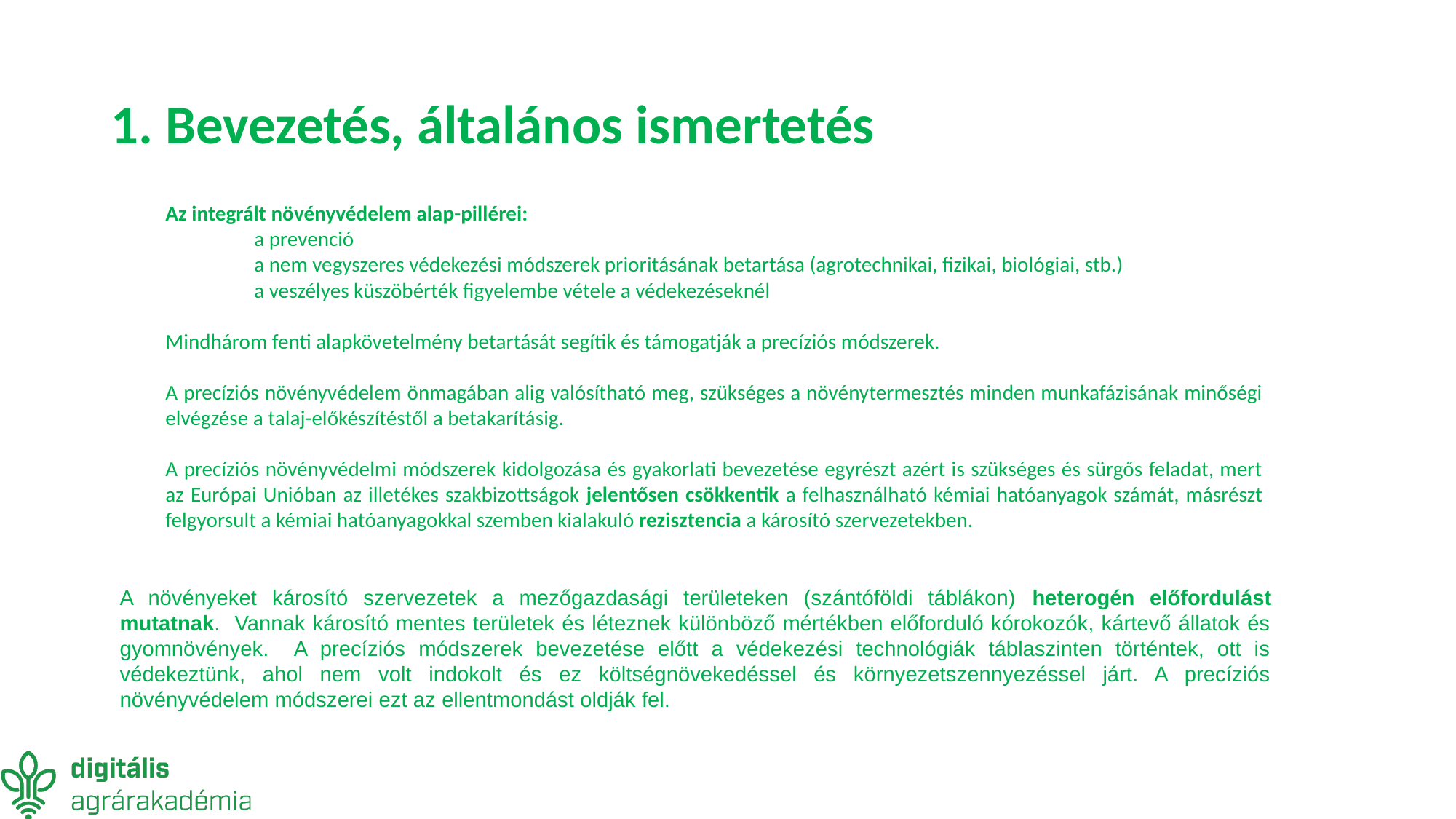

# 1. Bevezetés, általános ismertetés
Az integrált növényvédelem alap-pillérei:
	a prevenció
	a nem vegyszeres védekezési módszerek prioritásának betartása (agrotechnikai, fizikai, biológiai, stb.)
	a veszélyes küszöbérték figyelembe vétele a védekezéseknél

Mindhárom fenti alapkövetelmény betartását segítik és támogatják a precíziós módszerek.

A precíziós növényvédelem önmagában alig valósítható meg, szükséges a növénytermesztés minden munkafázisának minőségi elvégzése a talaj-előkészítéstől a betakarításig.

A precíziós növényvédelmi módszerek kidolgozása és gyakorlati bevezetése egyrészt azért is szükséges és sürgős feladat, mert az Európai Unióban az illetékes szakbizottságok jelentősen csökkentik a felhasználható kémiai hatóanyagok számát, másrészt felgyorsult a kémiai hatóanyagokkal szemben kialakuló rezisztencia a károsító szervezetekben.

A növényeket károsító szervezetek a mezőgazdasági területeken (szántóföldi táblákon) heterogén előfordulást mutatnak.  Vannak károsító mentes területek és léteznek különböző mértékben előforduló kórokozók, kártevő állatok és gyomnövények.  A precíziós módszerek bevezetése előtt a védekezési technológiák táblaszinten történtek, ott is védekeztünk, ahol nem volt indokolt és ez költségnövekedéssel és környezetszennyezéssel járt. A precíziós növényvédelem módszerei ezt az ellentmondást oldják fel.